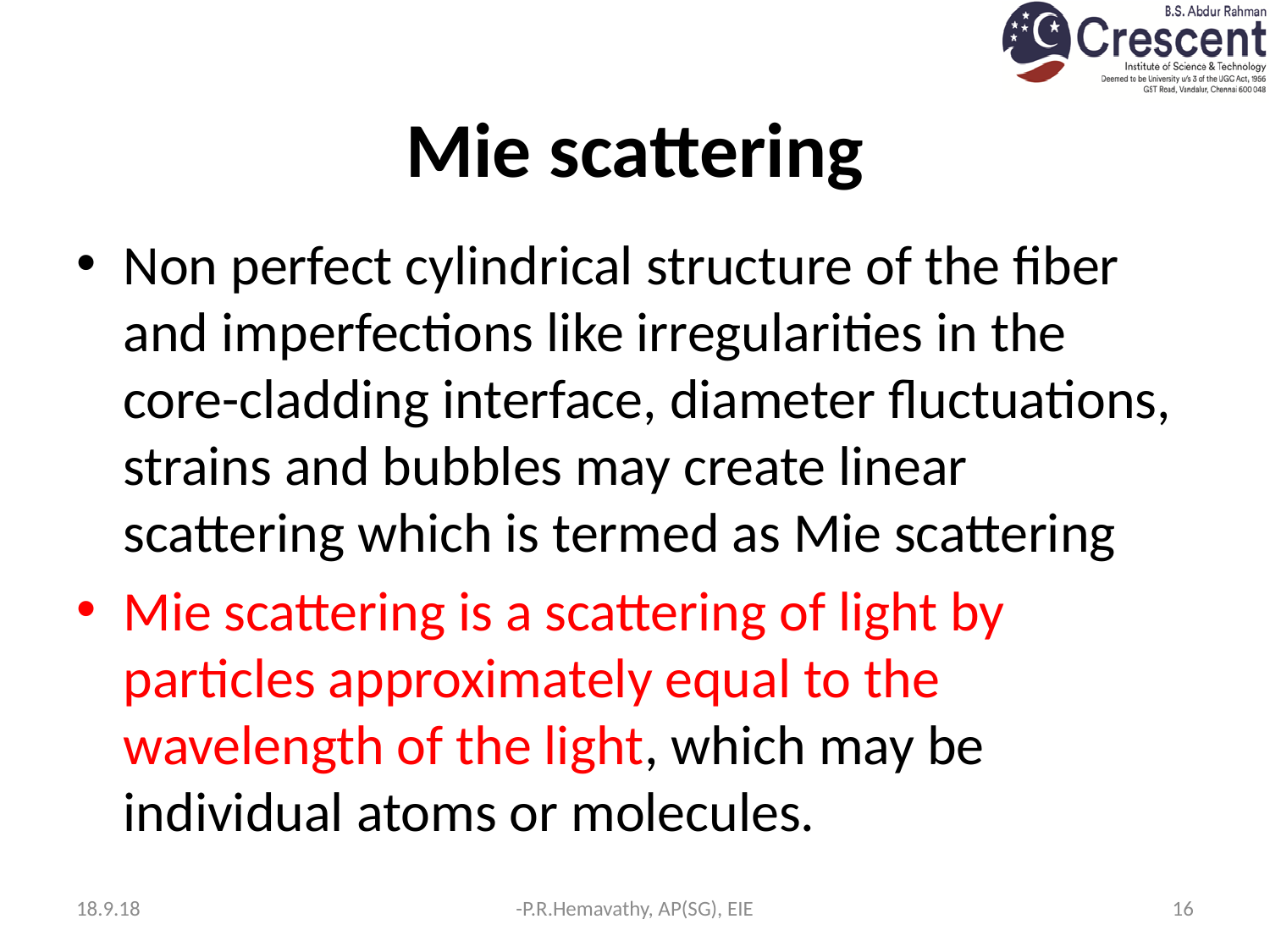

# Mie scattering
Non perfect cylindrical structure of the fiber and imperfections like irregularities in the core-cladding interface, diameter fluctuations, strains and bubbles may create linear scattering which is termed as Mie scattering
Mie scattering is a scattering of light by particles approximately equal to the wavelength of the light, which may be individual atoms or molecules.

18.9.18
-P.R.Hemavathy, AP(SG), EIE
16